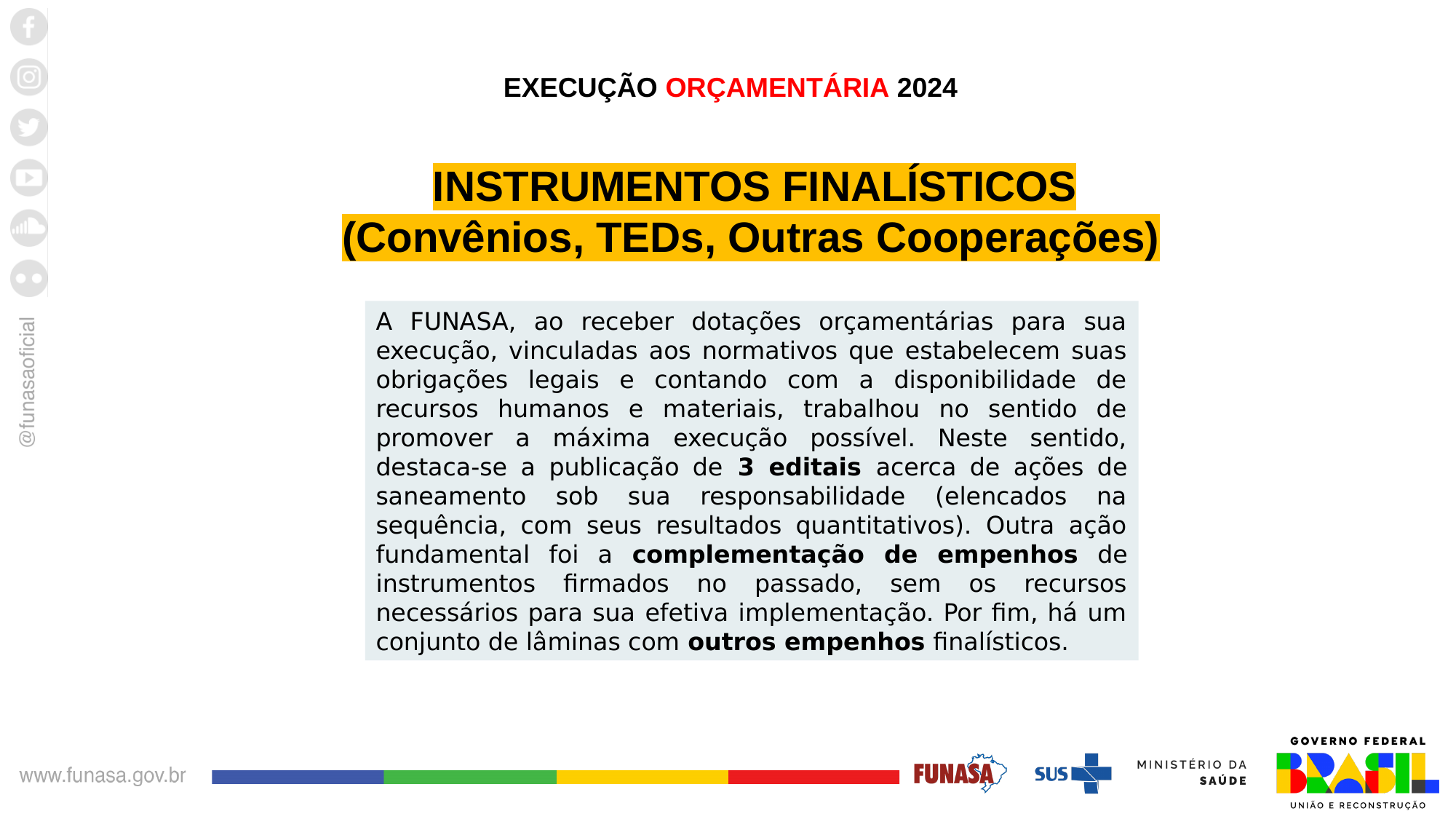

EXECUÇÃO ORÇAMENTÁRIA 2024

 INSTRUMENTOS FINALÍSTICOS (Convênios, TEDs, Outras Cooperações)
A FUNASA, ao receber dotações orçamentárias para sua execução, vinculadas aos normativos que estabelecem suas obrigações legais e contando com a disponibilidade de recursos humanos e materiais, trabalhou no sentido de promover a máxima execução possível. Neste sentido, destaca-se a publicação de 3 editais acerca de ações de saneamento sob sua responsabilidade (elencados na sequência, com seus resultados quantitativos). Outra ação fundamental foi a complementação de empenhos de instrumentos firmados no passado, sem os recursos necessários para sua efetiva implementação. Por fim, há um conjunto de lâminas com outros empenhos finalísticos.